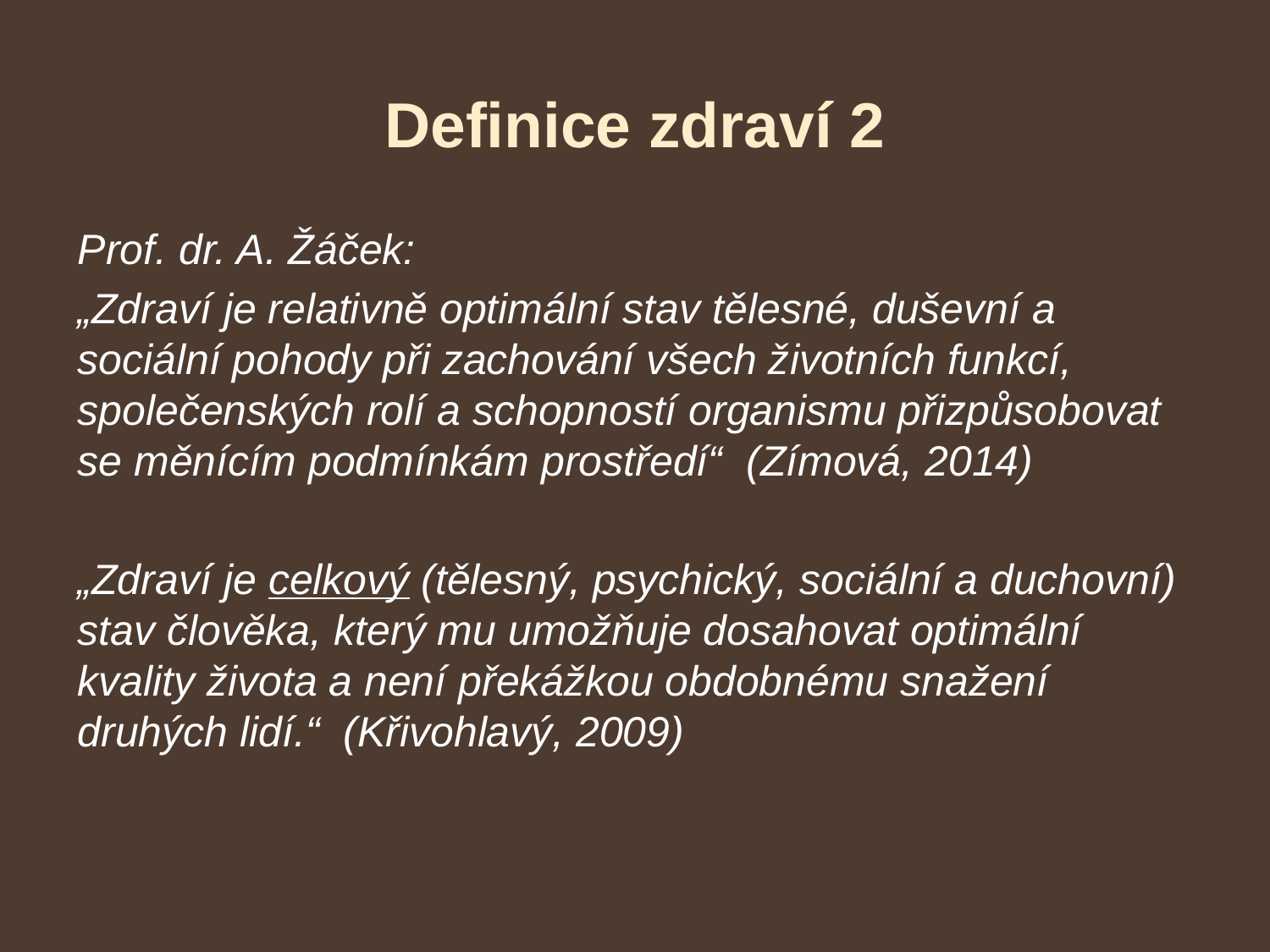

# Definice zdraví 2
Prof. dr. A. Žáček:
„Zdraví je relativně optimální stav tělesné, duševní a sociální pohody při zachování všech životních funkcí, společenských rolí a schopností organismu přizpůsobovat se měnícím podmínkám prostředí“  (Zímová, 2014)

„Zdraví je celkový (tělesný, psychický, sociální a duchovní) stav člověka, který mu umožňuje dosahovat optimální kvality života a není překážkou obdobnému snažení druhých lidí.“  (Křivohlavý, 2009)